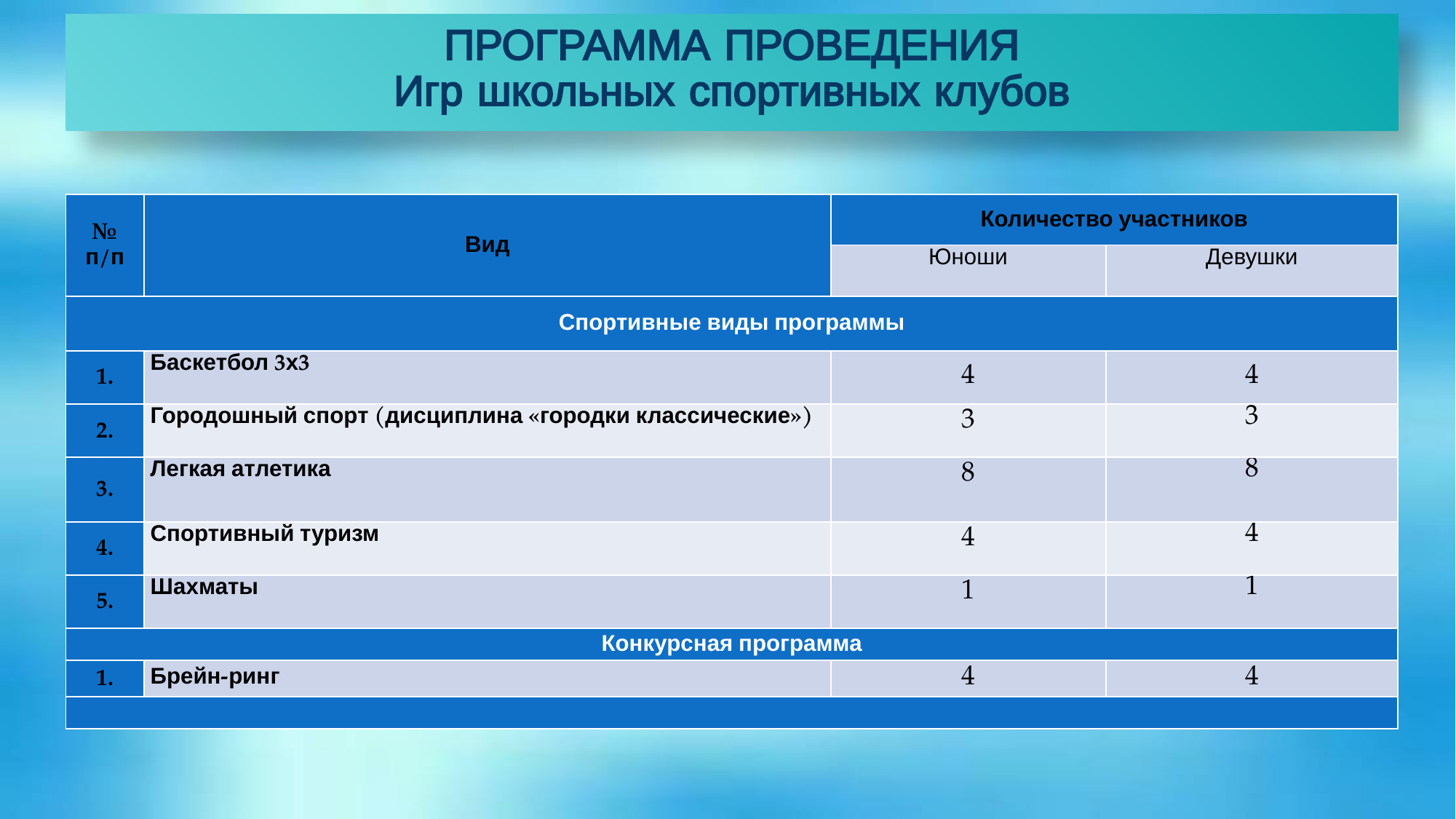

ПРОГРАММА ПРОВЕДЕНИЯ
Игр школьных спортивных клубов

| № п/п | Вид | Количество участников |  |
| --- | --- | --- | --- |
|  |  | Юноши | Девушки |
| Спортивные виды программы |  |  |  |
| 1. | Баскетбол 3х3 | 4 | 4 |
| 2. | Городошный спорт (дисциплина «городки классические») | 3 | 3 |
| 3. | Легкая атлетика | 8 | 8 |
| 4. | Спортивный туризм | 4 | 4 |
| 5. | Шахматы | 1 | 1 |
| Конкурсная программа |  |  |  |
| 1. | Брейн-ринг | 4 | 4 |
|  |  |  |  |